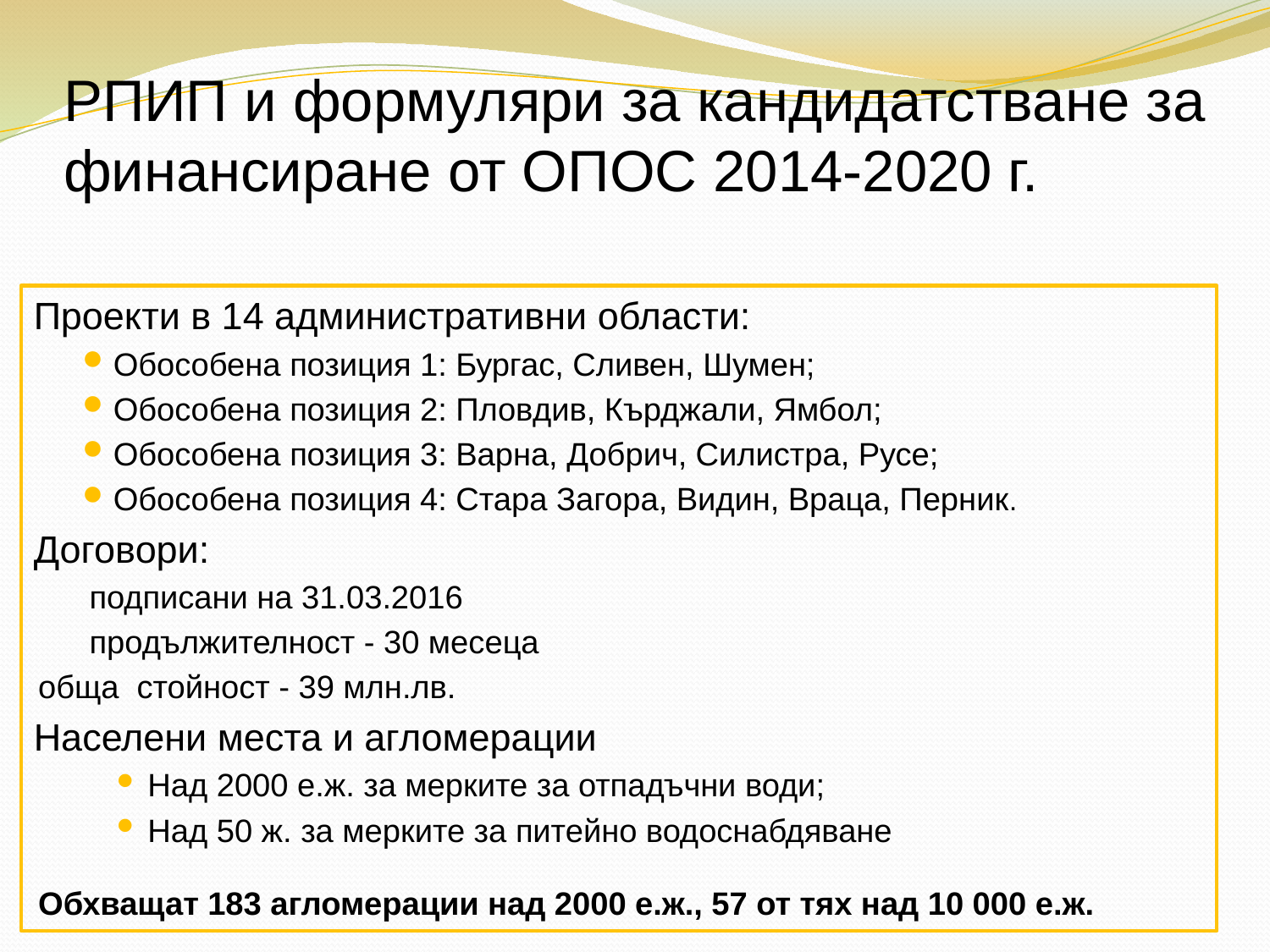

# РПИП и формуляри за кандидатстване за финансиране от ОПОС 2014-2020 г.
Проекти в 14 административни области:
Обособена позиция 1: Бургас, Сливен, Шумен;
Обособена позиция 2: Пловдив, Кърджали, Ямбол;
Обособена позиция 3: Варна, Добрич, Силистра, Русе;
Обособена позиция 4: Стара Загора, Видин, Враца, Перник.
Договори:
	подписани на 31.03.2016
	продължителност - 30 месеца
	обща  стойност - 39 млн.лв.
Населени места и агломерации
Над 2000 е.ж. за мерките за отпадъчни води;
Над 50 ж. за мерките за питейно водоснабдяване

Обхващат 183 агломерации над 2000 е.ж., 57 от тях над 10 000 е.ж.